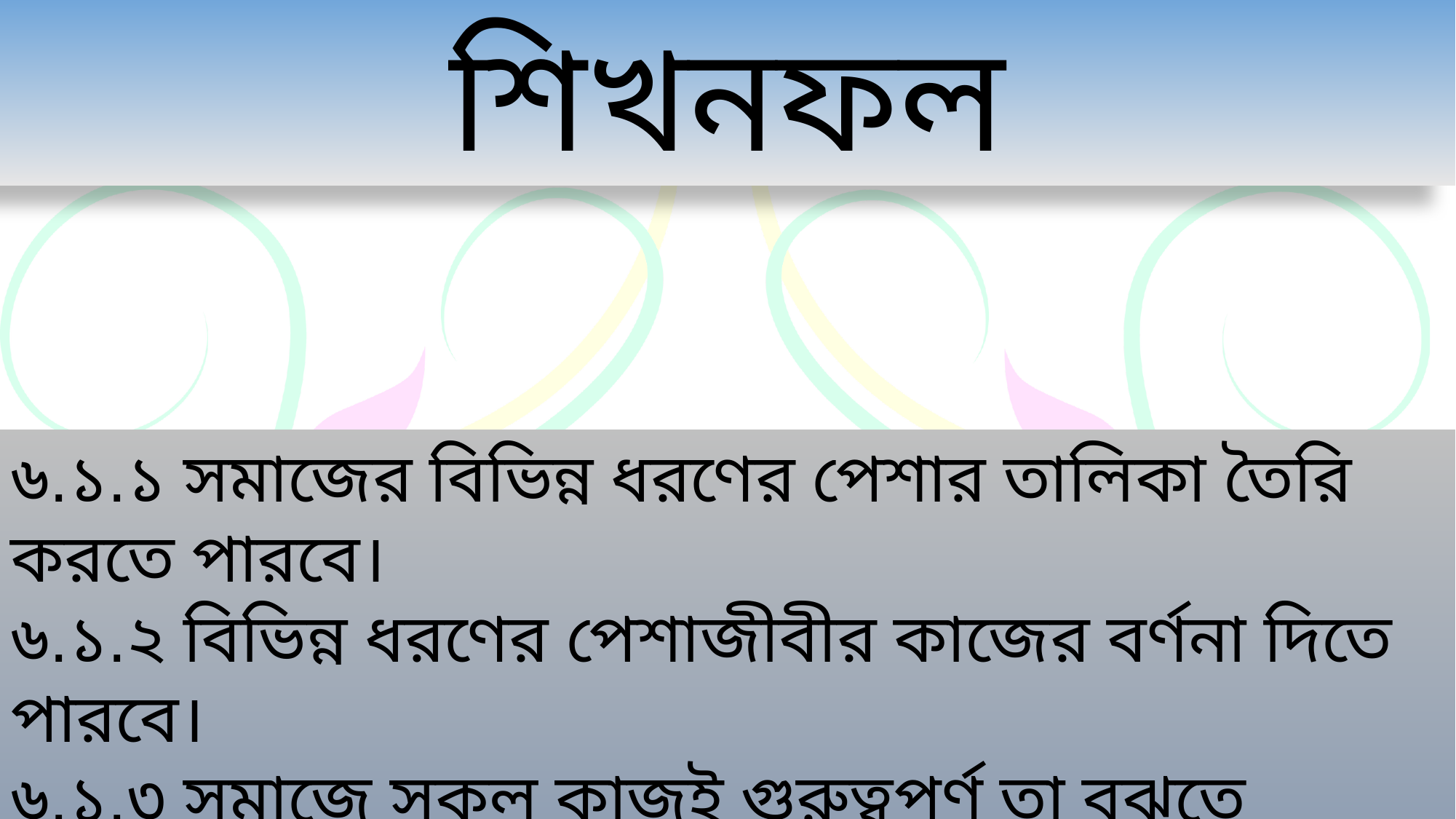

শিখনফল
৬.১.১ সমাজের বিভিন্ন ধরণের পেশার তালিকা তৈরি করতে পারবে।
৬.১.২ বিভিন্ন ধরণের পেশাজীবীর কাজের বর্ণনা দিতে পারবে।
৬.১.৩ সমাজে সকল কাজই গুরুত্বপূর্ণ তা বুঝতে পারবে।